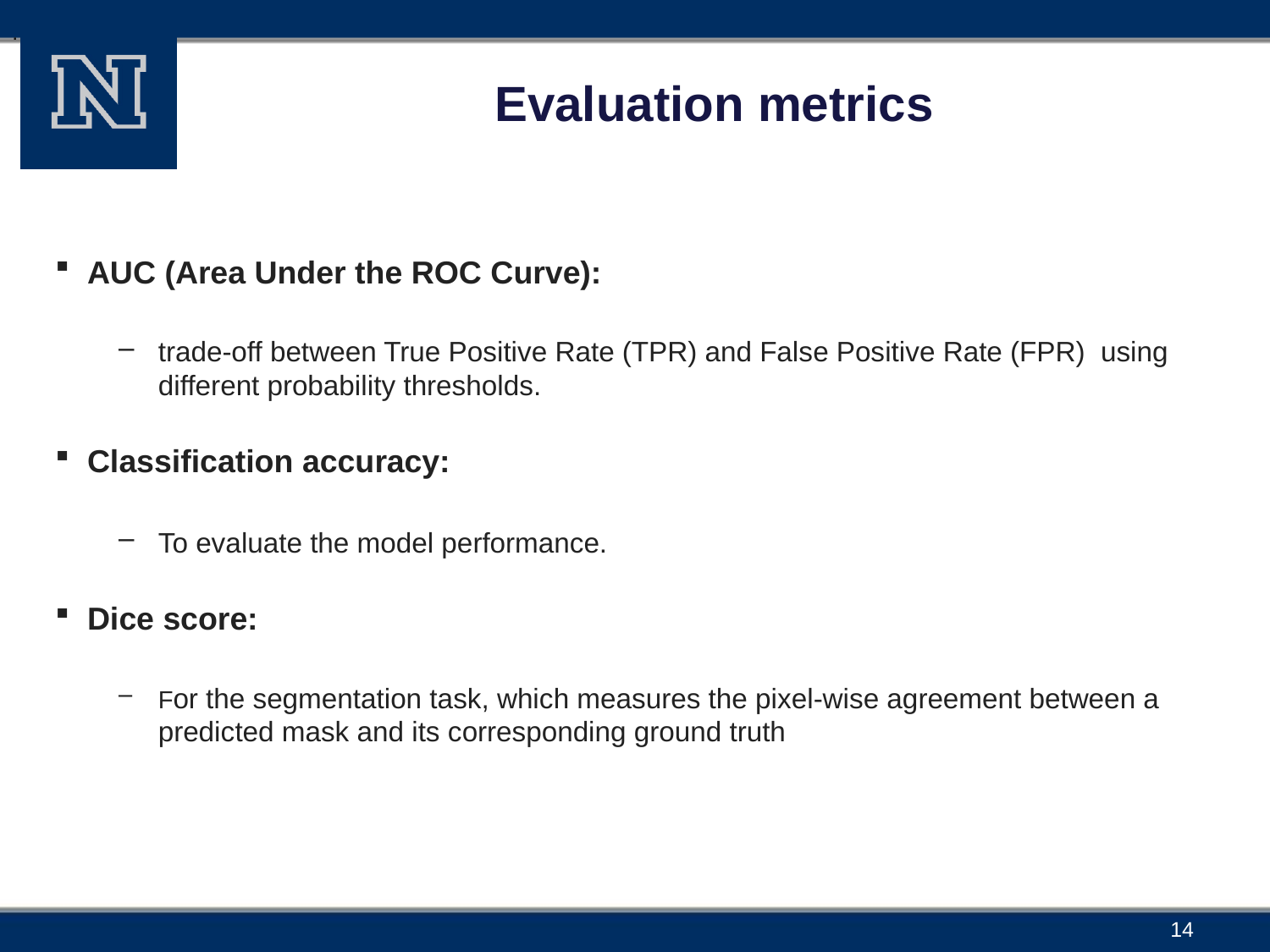

.
# Evaluation metrics

AUC (Area Under the ROC Curve):
trade-off between True Positive Rate (TPR) and False Positive Rate (FPR)  using different probability thresholds.
Classification accuracy:

To evaluate the model performance.
Dice score:
For the segmentation task, which measures the pixel-wise agreement between a predicted mask and its corresponding ground truth

14